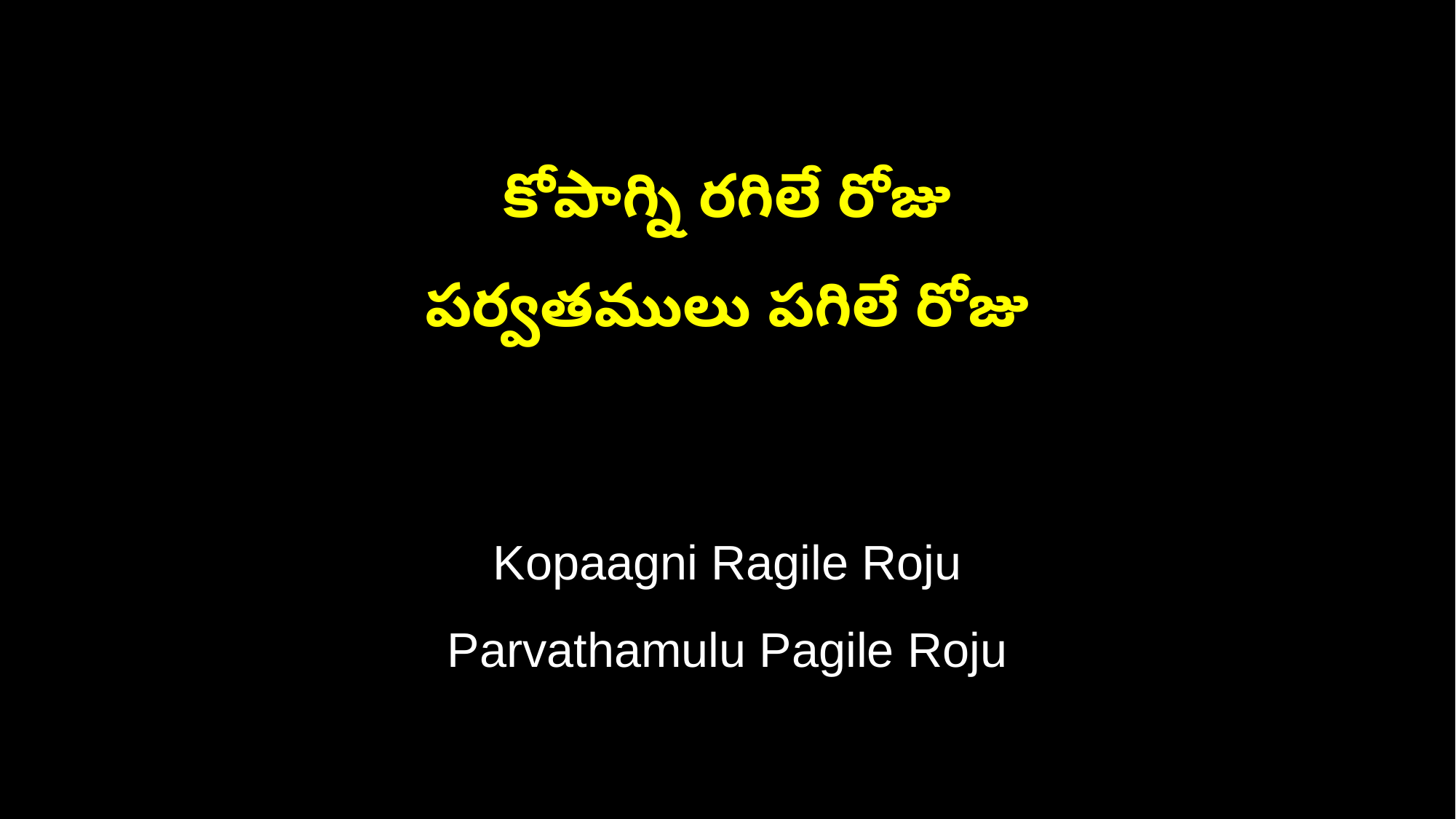

కోపాగ్ని రగిలే రోజు
పర్వతములు పగిలే రోజు
Kopaagni Ragile Roju
Parvathamulu Pagile Roju